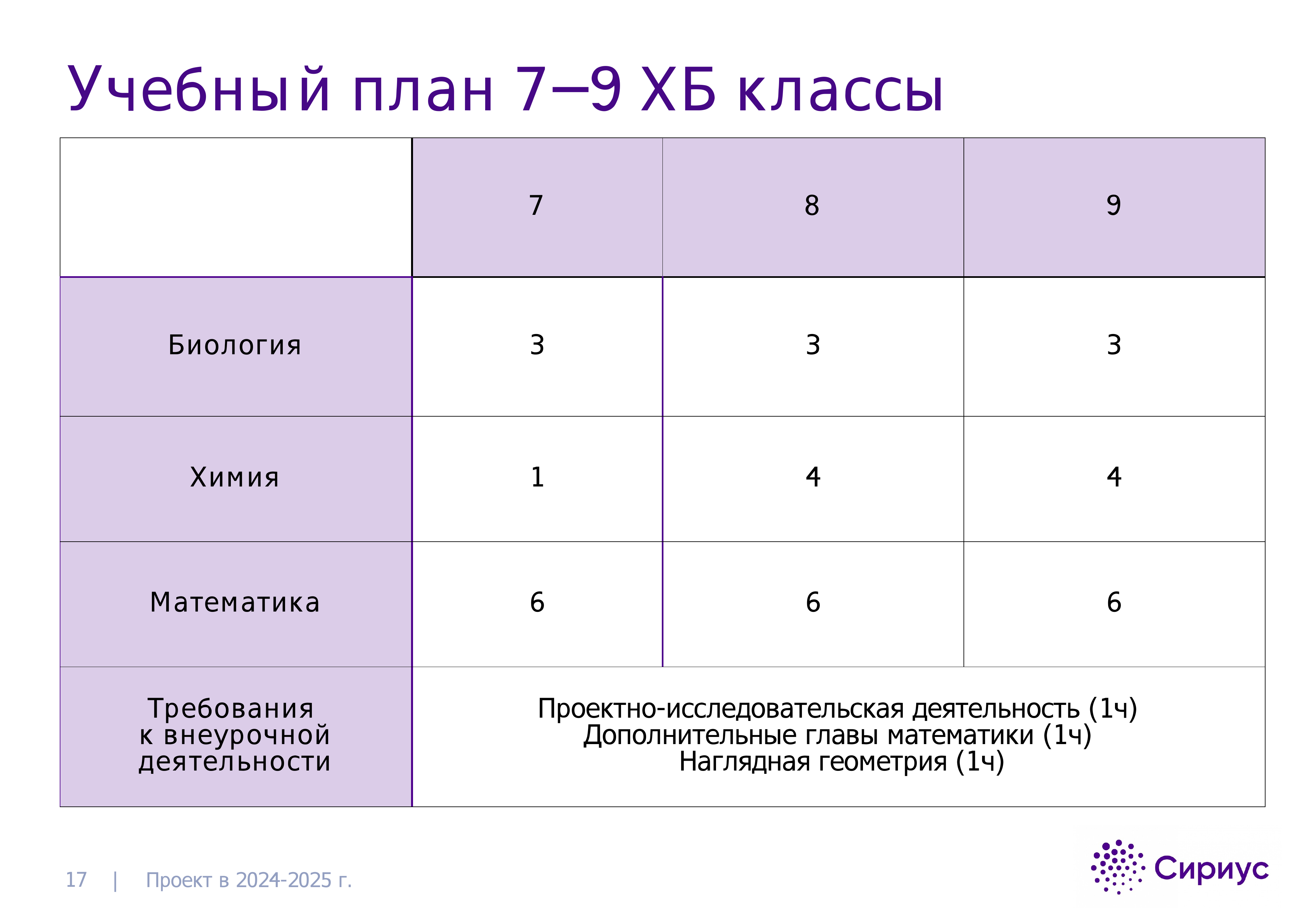

# Учебный план 7–9 ХБ классы
|  | 7 | 8 | 9 |
| --- | --- | --- | --- |
| Биология | 3 | 3 | 3 |
| Химия | 1 | 4 | 4 |
| Математика | 6 | 6 | 6 |
| Требования к внеурочной деятельности | Проектно-исследовательская деятельность (1ч) Дополнительные главы математики (1ч) Наглядная геометрия (1ч) |  |  |
17
Проект в 2024-2025 г.